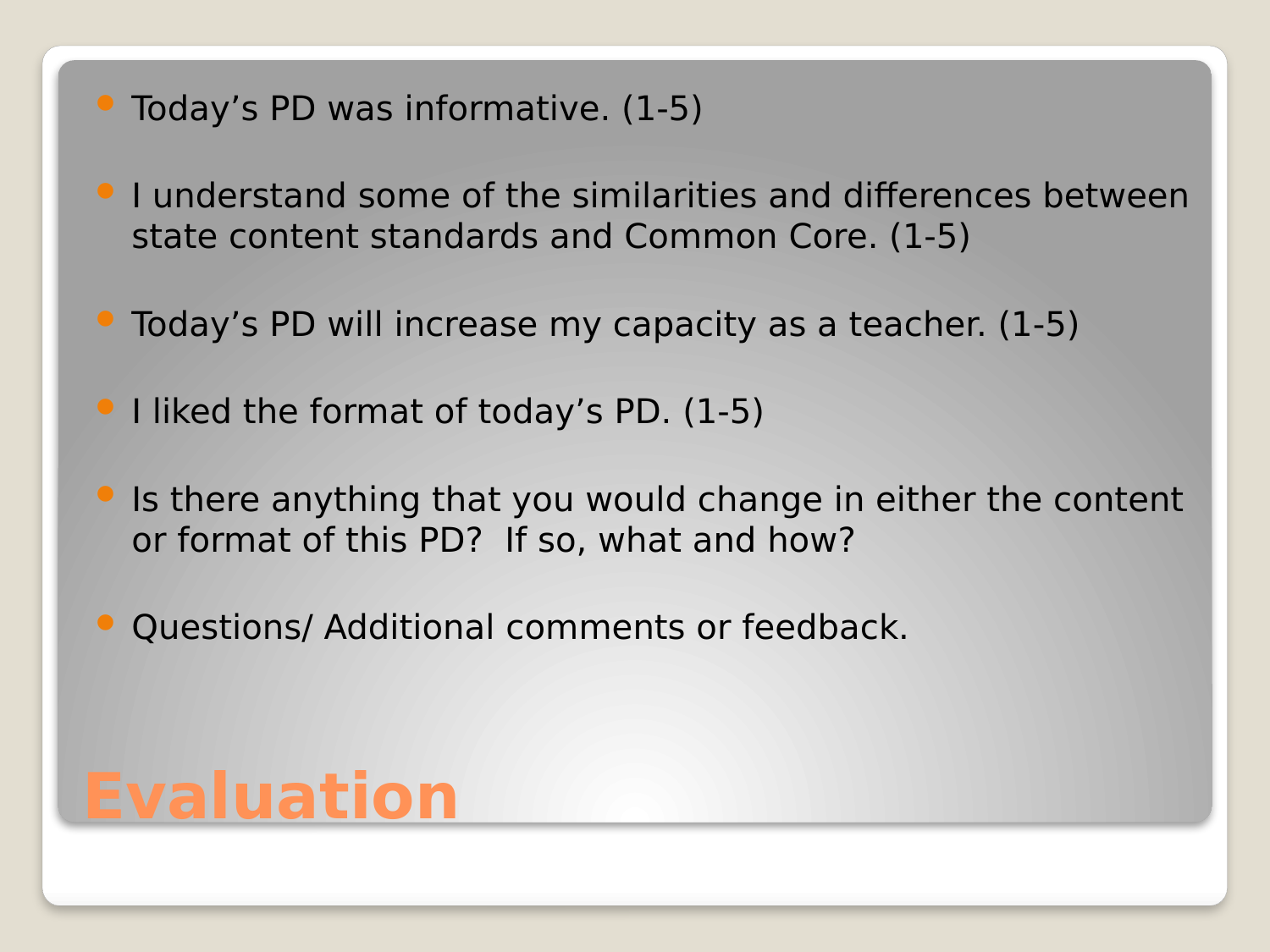

Today’s PD was informative. (1-5)

I understand some of the similarities and differences between state content standards and Common Core. (1-5)

Today’s PD will increase my capacity as a teacher. (1-5)

I liked the format of today’s PD. (1-5)

Is there anything that you would change in either the content or format of this PD?  If so, what and how?

Questions/ Additional comments or feedback.

# Evaluation